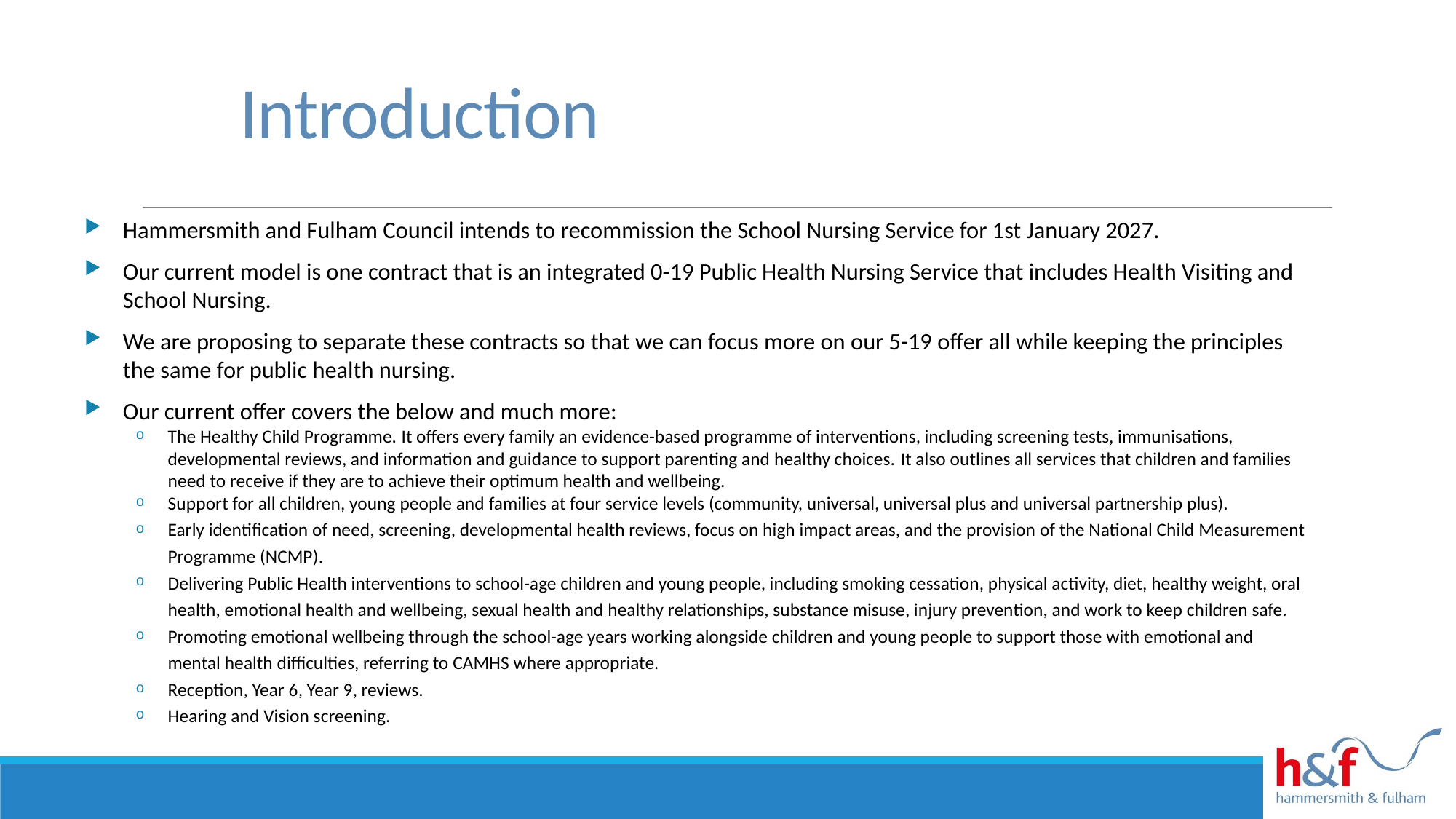

# Introduction
Hammersmith and Fulham Council intends to recommission the School Nursing Service for 1st January 2027.
Our current model is one contract that is an integrated 0-19 Public Health Nursing Service that includes Health Visiting and School Nursing.
We are proposing to separate these contracts so that we can focus more on our 5-19 offer all while keeping the principles the same for public health nursing.
Our current offer covers the below and much more:
The Healthy Child Programme. It offers every family an evidence-based programme of interventions, including screening tests, immunisations, developmental reviews, and information and guidance to support parenting and healthy choices. It also outlines all services that children and families need to receive if they are to achieve their optimum health and wellbeing.
Support for all children, young people and families at four service levels (community, universal, universal plus and universal partnership plus).​
Early identification of need, screening, developmental health reviews, focus on high impact areas, and the provision of the National Child Measurement Programme (NCMP)​.
Delivering Public Health interventions to school-age children and young people, including smoking cessation, physical activity, diet, healthy weight, oral health, emotional health and wellbeing, sexual health and healthy relationships, substance misuse, injury prevention, and work to keep children safe.
Promoting emotional wellbeing through the school-age years working alongside children and young people to support those with emotional and mental health difficulties, referring to CAMHS where appropriate.
Reception, Year 6, Year 9, reviews.
Hearing and Vision screening.